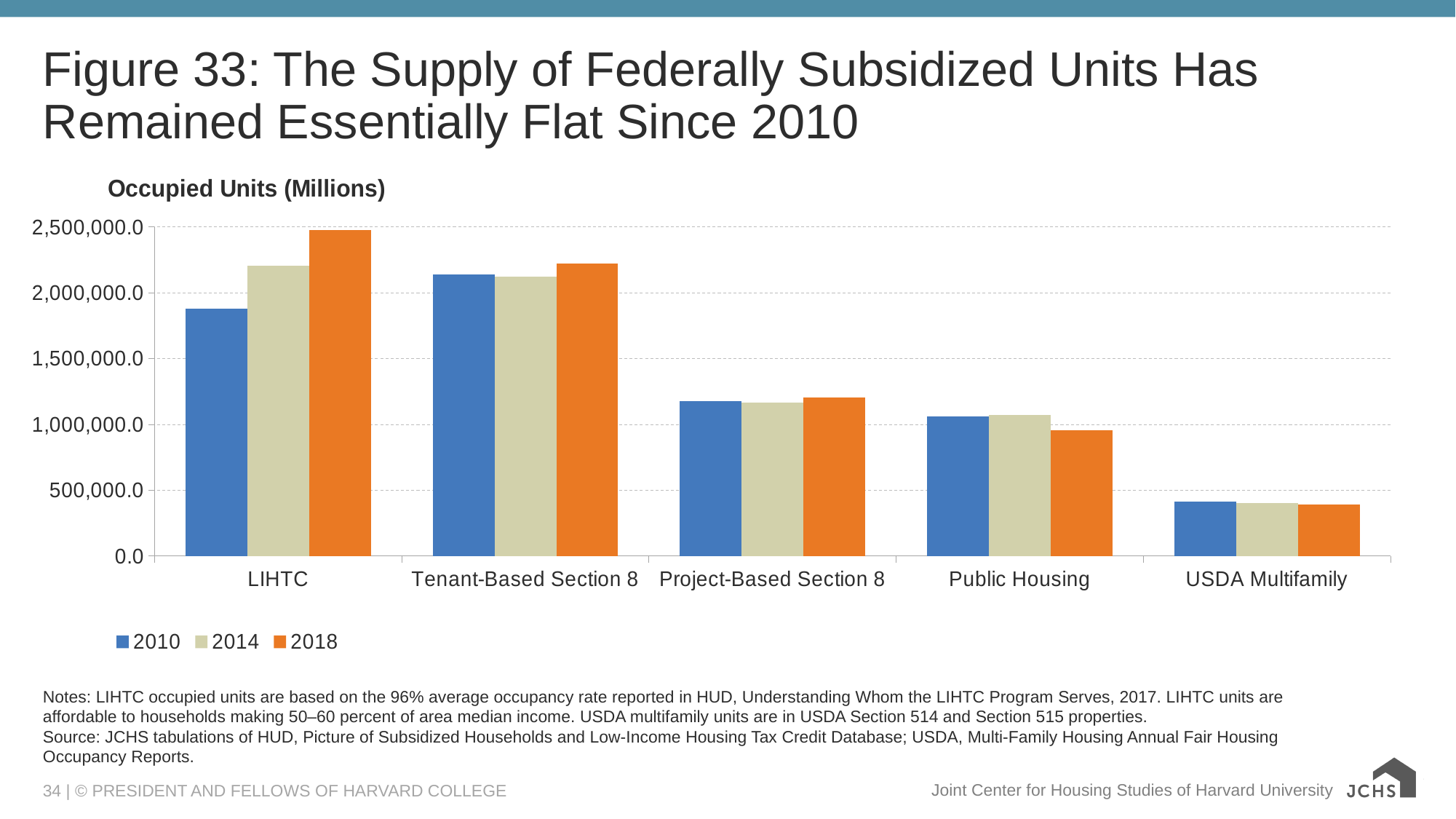

# Figure 33: The Supply of Federally Subsidized Units Has Remained Essentially Flat Since 2010

### Chart: Occupied Units (Millions)

| Category | 2010 | 2014 | 2018 |
|---|---|---|---|
| LIHTC | 1879006.0799999998 | 2207048.64 | 2475518.0159999994 |
| Tenant-Based Section 8 | 2142668.0 | 2125809.0 | 2224466.64 |
| Project-Based Section 8 | 1179298.0 | 1164315.0 | 1207292.76 |
| Public Housing | 1060392.0 | 1073100.0 | 954574.7 |
| USDA Multifamily | 413932.0 | 404891.0 | 390114.0 |
Notes: LIHTC occupied units are based on the 96% average occupancy rate reported in HUD, Understanding Whom the LIHTC Program Serves, 2017. LIHTC units are affordable to households making 50–60 percent of area median income. USDA multifamily units are in USDA Section 514 and Section 515 properties.
Source: JCHS tabulations of HUD, Picture of Subsidized Households and Low-Income Housing Tax Credit Database; USDA, Multi-Family Housing Annual Fair Housing Occupancy Reports.